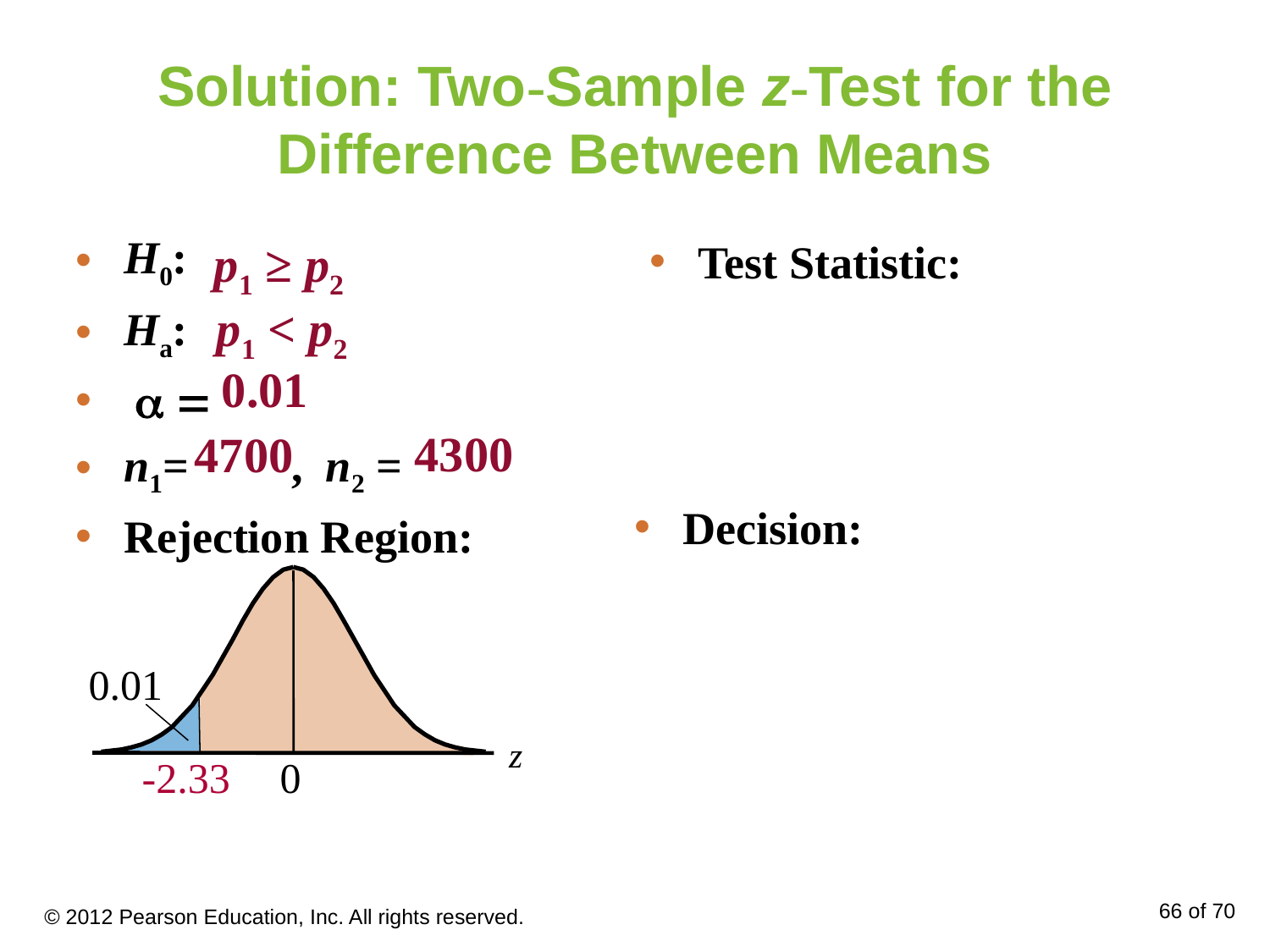

# Solution: Two-Sample z-Test for the Difference Between Means
H0:
Ha:
 α =
n1=         ,  n2 =
Rejection Region:

Test Statistic:
p1 ≥ p2
p1 < p2
 0.01
4300
4700
Decision:

0.01

z
-2.33
0
© 2012 Pearson Education, Inc. All rights reserved.
66 of 70